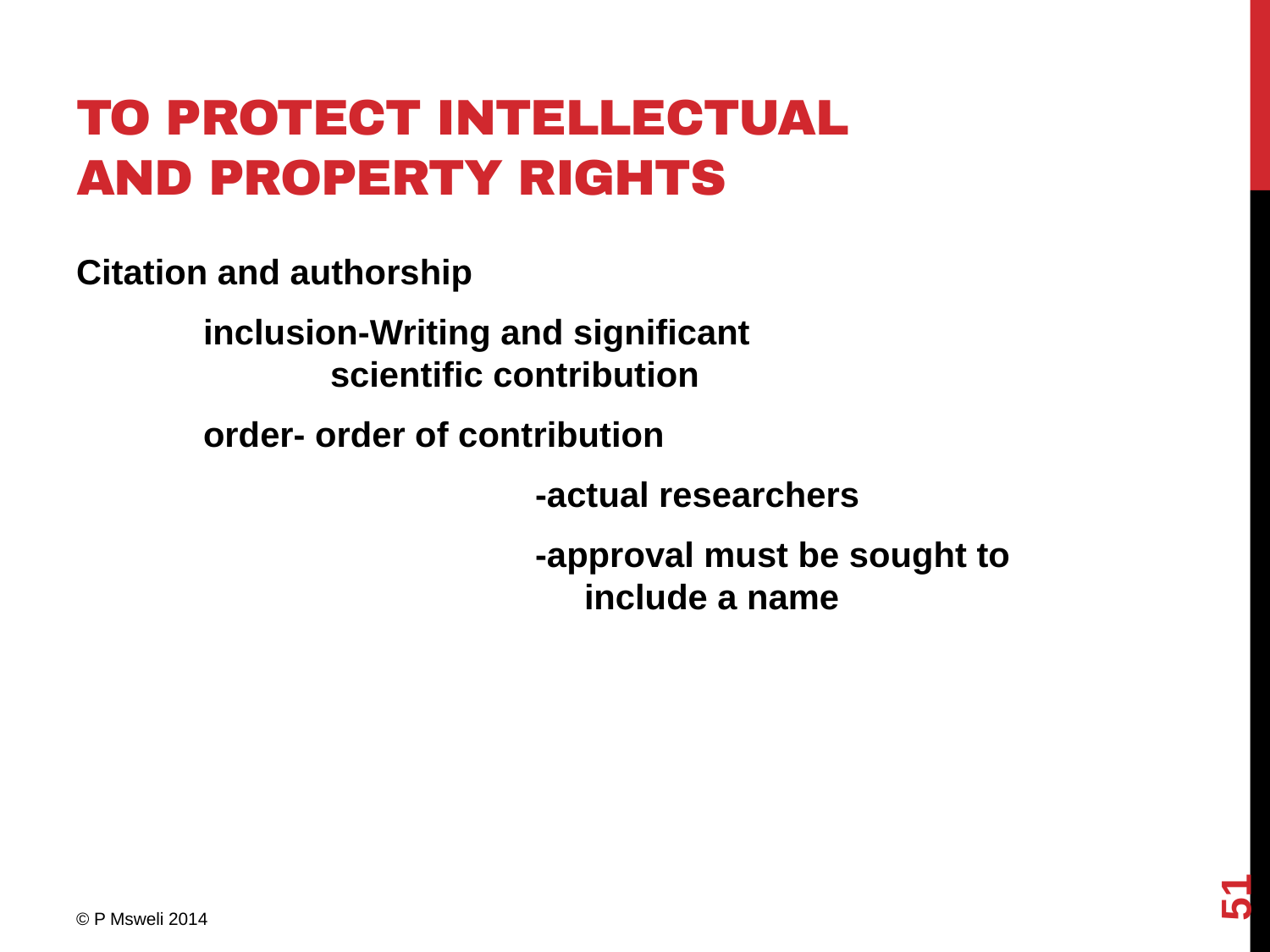

# To protect intellectual and property rights
Citation and authorship
	inclusion-Writing and significant 					scientific contribution
	order- order of contribution
			        -actual researchers
			        -approval must be sought to 					include a name

51
© P Msweli 2014